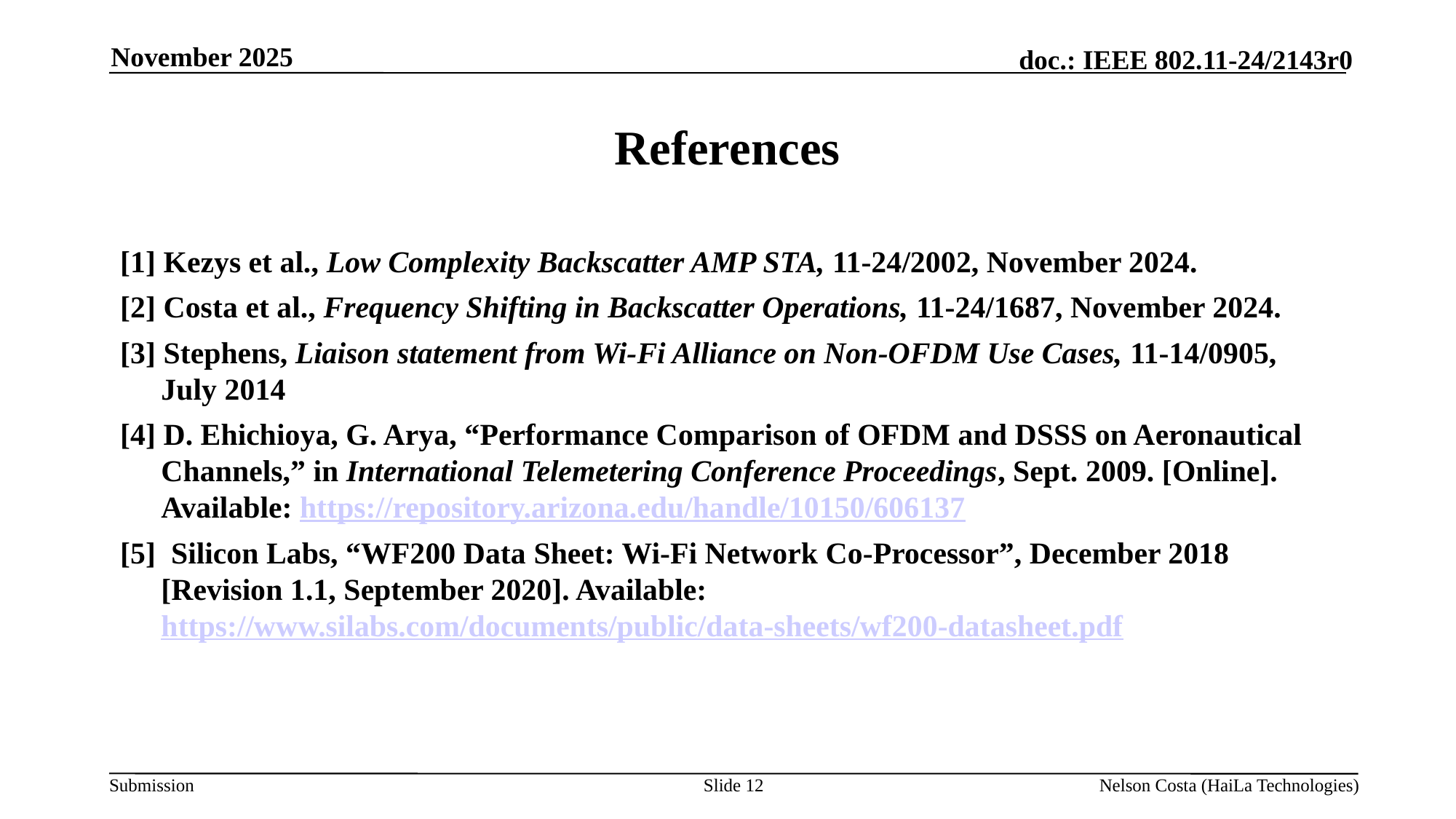

November 2025
# References
[1] Kezys et al., Low Complexity Backscatter AMP STA, 11-24/2002, November 2024.
[2] Costa et al., Frequency Shifting in Backscatter Operations, 11-24/1687, November 2024.
[3] Stephens, Liaison statement from Wi-Fi Alliance on Non-OFDM Use Cases, 11-14/0905, July 2014
[4] D. Ehichioya, G. Arya, “Performance Comparison of OFDM and DSSS on Aeronautical Channels,” in International Telemetering Conference Proceedings, Sept. 2009. [Online]. Available: https://repository.arizona.edu/handle/10150/606137
[5]  Silicon Labs, “WF200 Data Sheet: Wi-Fi Network Co-Processor”, December 2018 [Revision 1.1, September 2020]. Available: https://www.silabs.com/documents/public/data-sheets/wf200-datasheet.pdf

Slide 12
Nelson Costa (HaiLa Technologies)